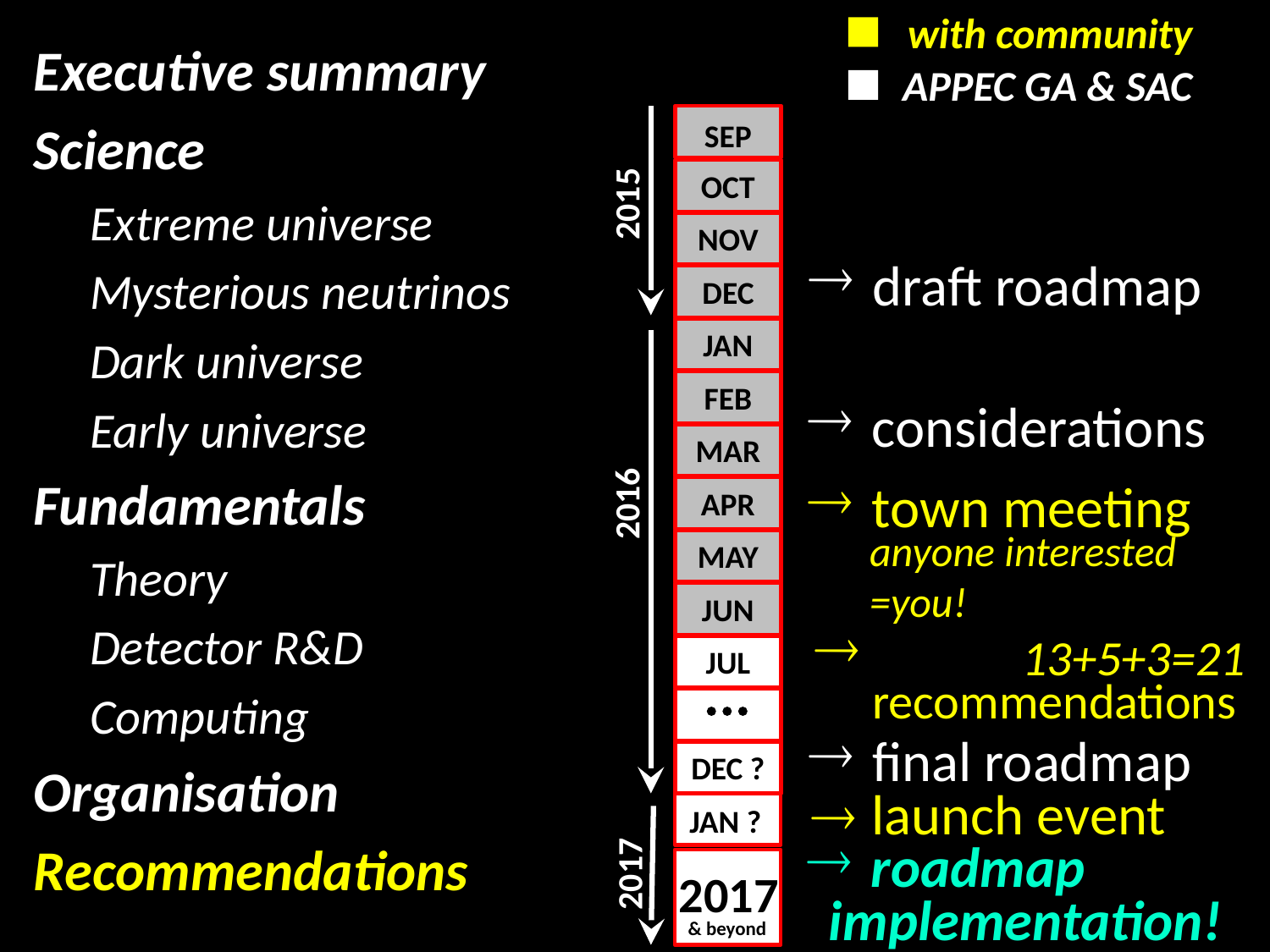

with community

Executive summary
Science
     Extreme universe
     Mysterious neutrinos
     Dark universe
     Early universe
Fundamentals
     Theory
     Detector R&D
     Computing
Organisation
Recommendations
APPEC GA & SAC

SEP
OCT
NOV
DEC
JAN
FEB
MAR
APR
MAY
JUN
JUL
• • •
DEC ?
2015
2016
draft roadmap
considerations
town meeting
anyone interested
=you!
            13+5+3=21
recommendations
final roadmap

→
launch event

JAN ?
2017
roadmap
implementation!

2017
& beyond